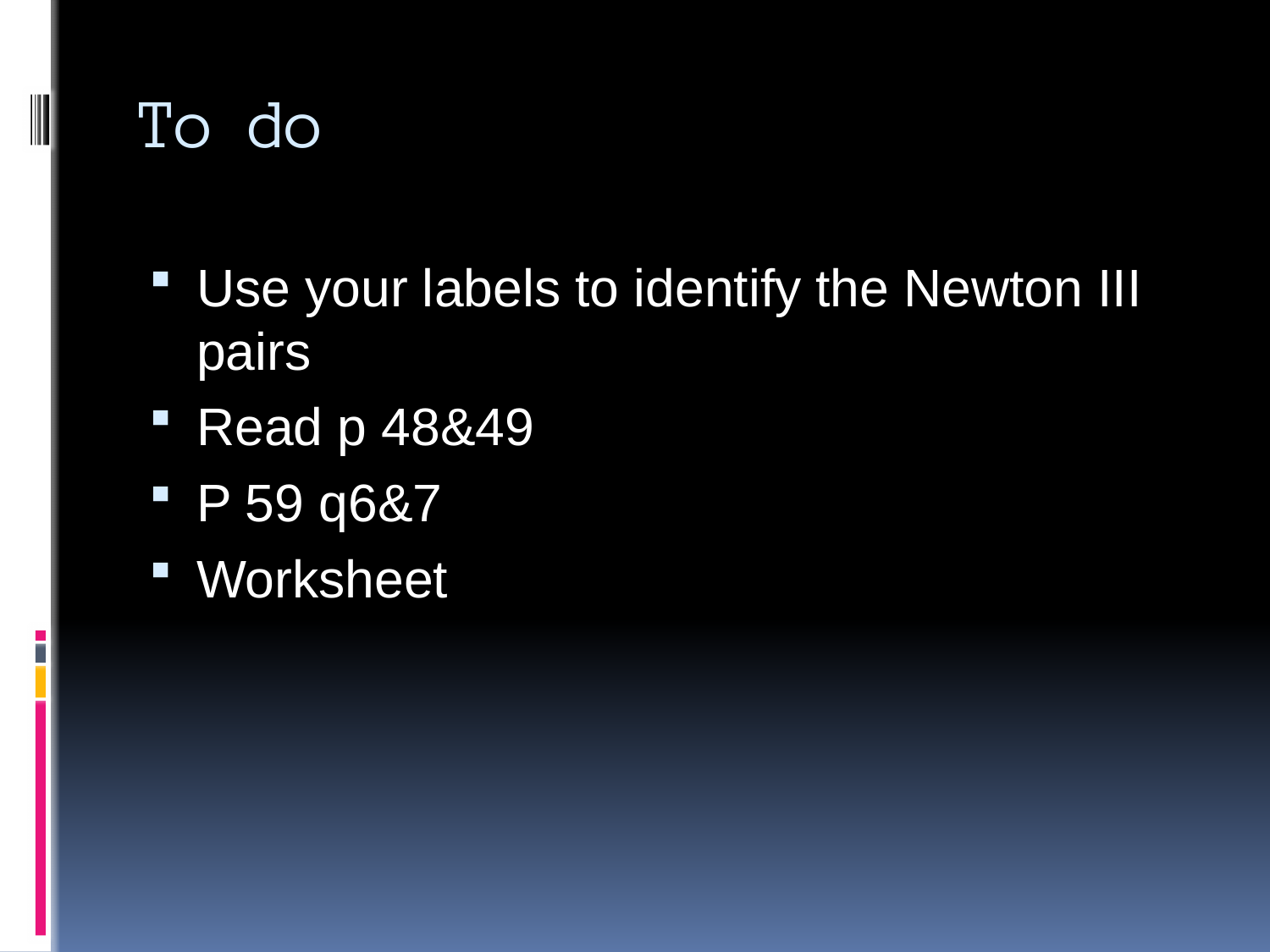

# To do
Use your labels to identify the Newton III pairs
Read p 48&49
P 59 q6&7
Worksheet